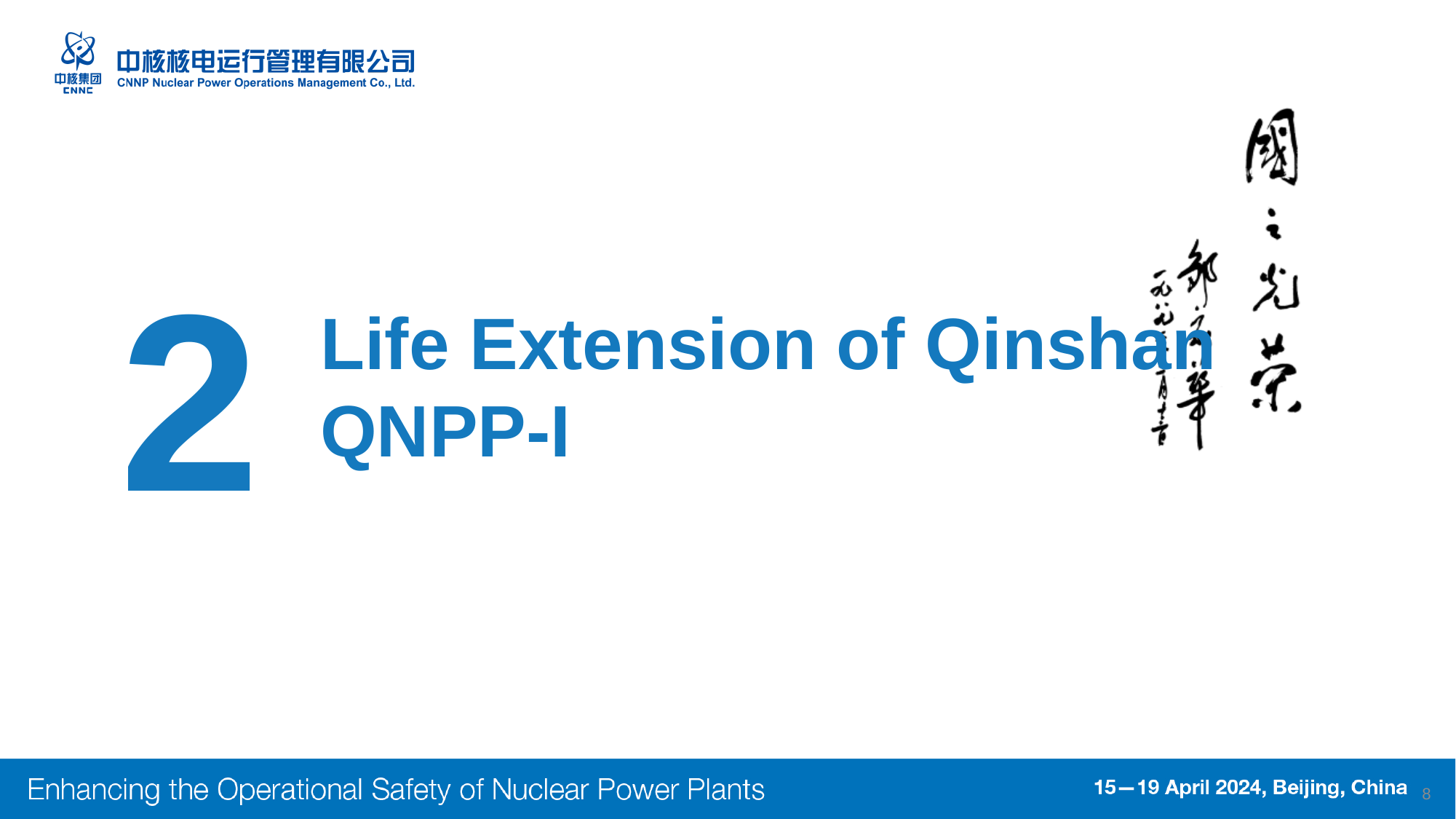

2
Life Extension of Qinshan QNPP-I
8